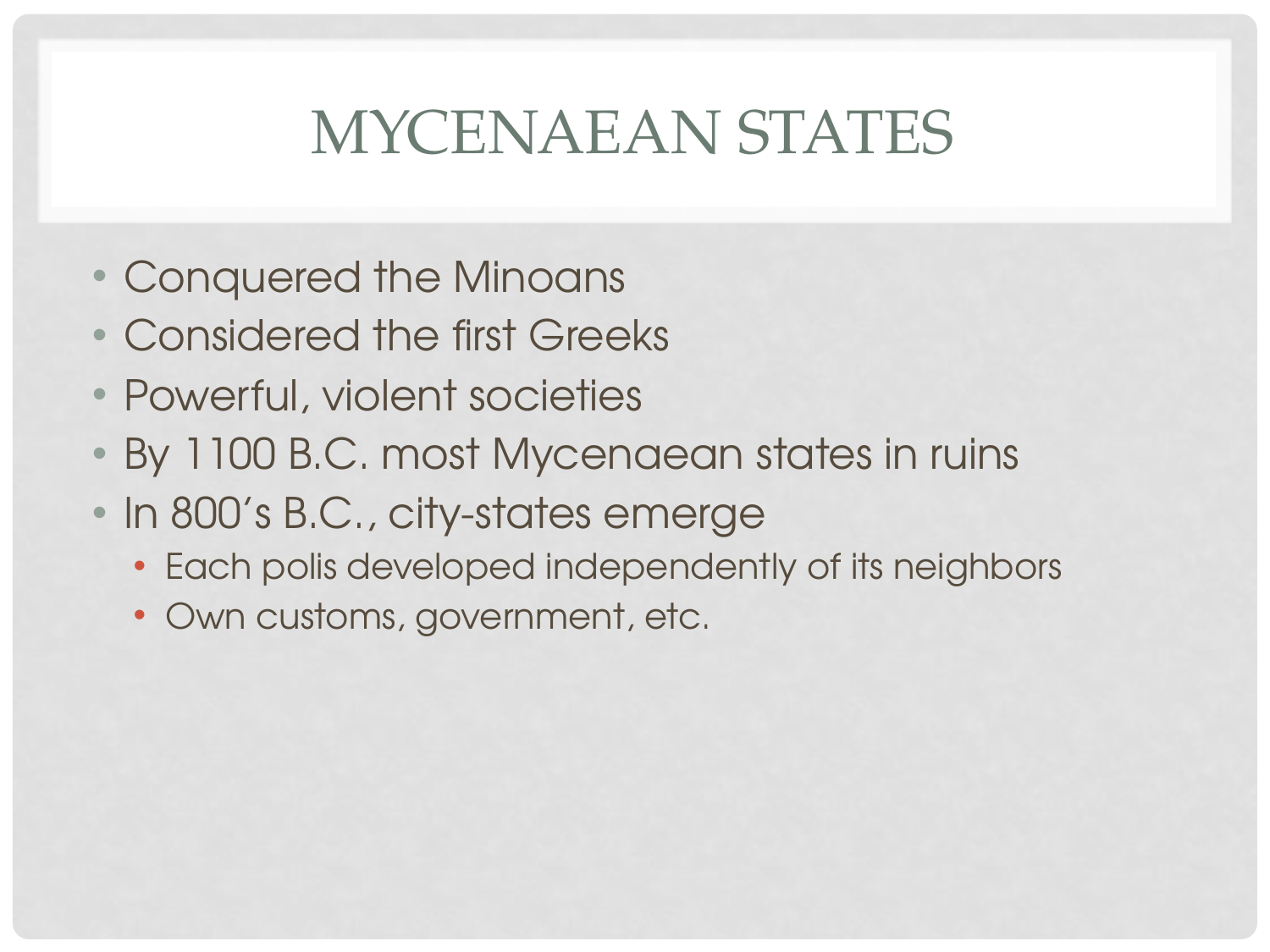

# Mycenaean States
Conquered the Minoans
Considered the first Greeks
Powerful, violent societies
By 1100 B.C. most Mycenaean states in ruins
In 800’s B.C., city-states emerge
Each polis developed independently of its neighbors
Own customs, government, etc.